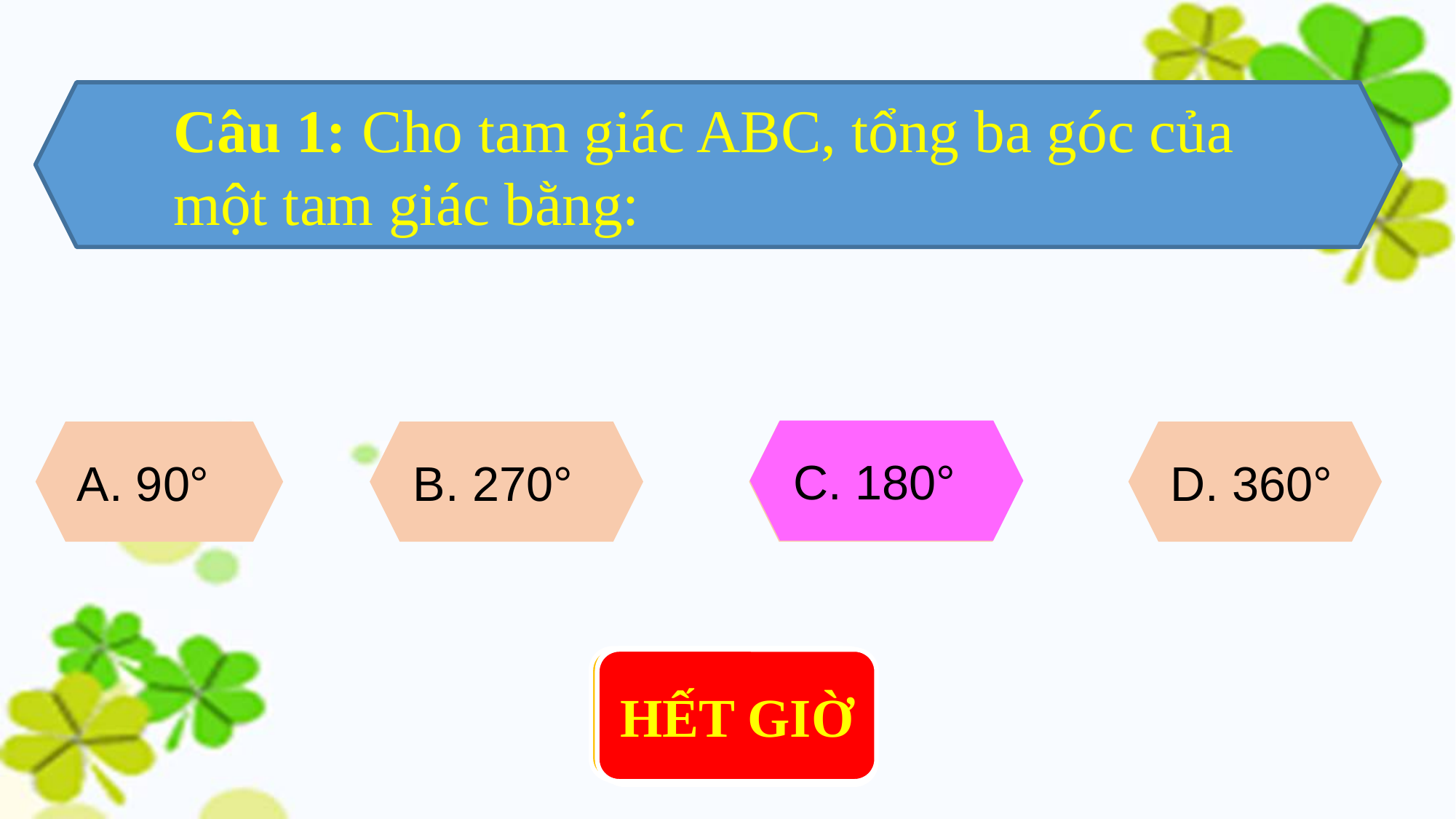

Câu 1: Cho tam giác ABC, tổng ba góc của một tam giác bằng:
C. 180°
A. 90°
B. 270°
C. 180°
D. 360°
0 : 02
0 : 05
0 : 06
HẾT GIỜ
0 : 01
0 : 04
0 : 10
0 : 00
0 : 03
0 : 07
0 : 09
0 : 08